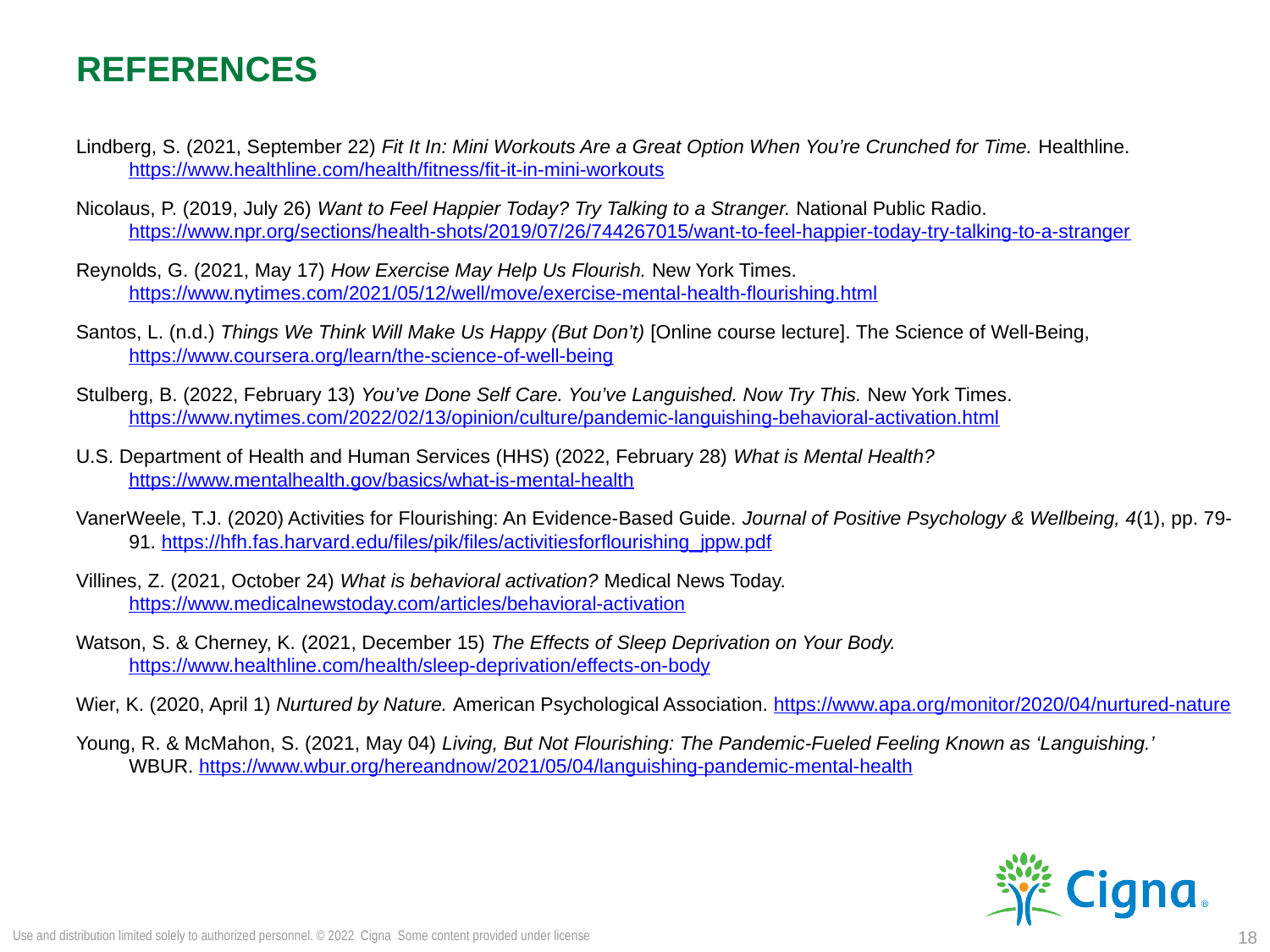

REFERENCES
Lindberg, S. (2021, September 22) Fit It In: Mini Workouts Are a Great Option When You’re Crunched for Time. Healthline. https://www.healthline.com/health/fitness/fit-it-in-mini-workouts
Nicolaus, P. (2019, July 26) Want to Feel Happier Today? Try Talking to a Stranger. National Public Radio. https://www.npr.org/sections/health-shots/2019/07/26/744267015/want-to-feel-happier-today-try-talking-to-a-stranger
Reynolds, G. (2021, May 17) How Exercise May Help Us Flourish. New York Times. https://www.nytimes.com/2021/05/12/well/move/exercise-mental-health-flourishing.html
Santos, L. (n.d.) Things We Think Will Make Us Happy (But Don’t) [Online course lecture]. The Science of Well-Being, https://www.coursera.org/learn/the-science-of-well-being
Stulberg, B. (2022, February 13) You’ve Done Self Care. You’ve Languished. Now Try This. New York Times. https://www.nytimes.com/2022/02/13/opinion/culture/pandemic-languishing-behavioral-activation.html
U.S. Department of Health and Human Services (HHS) (2022, February 28) What is Mental Health? https://www.mentalhealth.gov/basics/what-is-mental-health
VanerWeele, T.J. (2020) Activities for Flourishing: An Evidence-Based Guide. Journal of Positive Psychology & Wellbeing, 4(1), pp. 79-91. https://hfh.fas.harvard.edu/files/pik/files/activitiesforflourishing_jppw.pdf
Villines, Z. (2021, October 24) What is behavioral activation? Medical News Today. https://www.medicalnewstoday.com/articles/behavioral-activation
Watson, S. & Cherney, K. (2021, December 15) The Effects of Sleep Deprivation on Your Body. https://www.healthline.com/health/sleep-deprivation/effects-on-body
Wier, K. (2020, April 1) Nurtured by Nature. American Psychological Association. https://www.apa.org/monitor/2020/04/nurtured-nature
Young, R. & McMahon, S. (2021, May 04) Living, But Not Flourishing: The Pandemic-Fueled Feeling Known as ‘Languishing.’
WBUR. https://www.wbur.org/hereandnow/2021/05/04/languishing-pandemic-mental-health

Use and distribution limited solely to authorized personnel. © 2022  Cigna  Some content provided under license
18